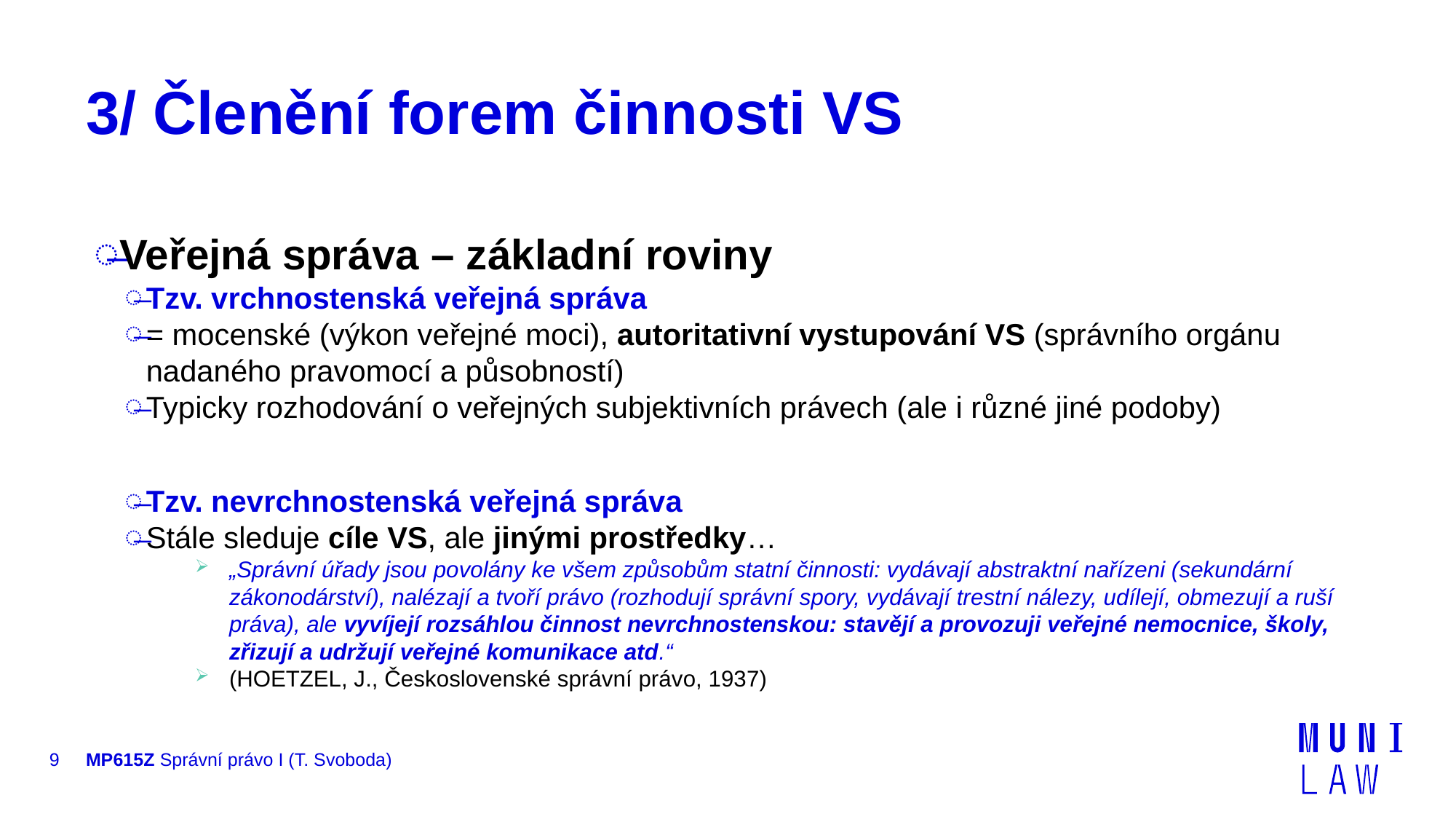

# 3/ Členění forem činnosti VS
Veřejná správa – základní roviny
Tzv. vrchnostenská veřejná správa
= mocenské (výkon veřejné moci), autoritativní vystupování VS (správního orgánu nadaného pravomocí a působností)
Typicky rozhodování o veřejných subjektivních právech (ale i různé jiné podoby)

Tzv. nevrchnostenská veřejná správa
Stále sleduje cíle VS, ale jinými prostředky…
„Správní úřady jsou povolány ke všem způsobům statní činnosti: vydávají abstraktní nařízeni (sekundární zákonodárství), nalézají a tvoří právo (rozhodují správní spory, vydávají trestní nálezy, udílejí, obmezují a ruší práva), ale vyvíjejí rozsáhlou činnost nevrchnostenskou: stavějí a provozuji veřejné nemocnice, školy, zřizují a udržují veřejné komunikace atd.“
(HOETZEL, J., Československé správní právo, 1937)

9
MP615Z Správní právo I (T. Svoboda)